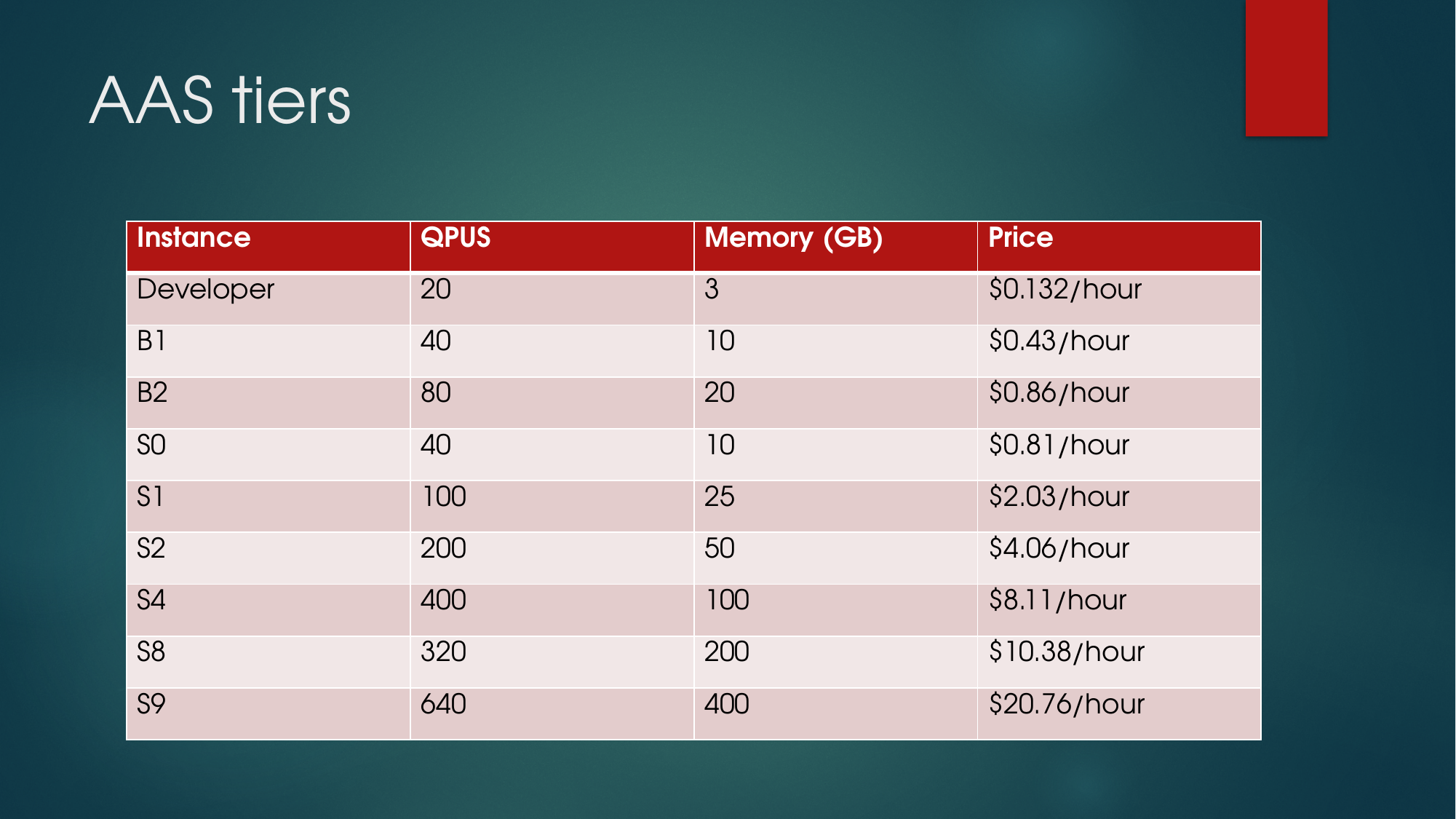

# AAS tiers
| Instance | QPUS | Memory (GB) | Price |
| --- | --- | --- | --- |
| Developer | 20 | 3 | $0.132/hour |
| B1 | 40 | 10 | $0.43/hour |
| B2 | 80 | 20 | $0.86/hour |
| S0 | 40 | 10 | $0.81/hour |
| S1 | 100 | 25 | $2.03/hour |
| S2 | 200 | 50 | $4.06/hour |
| S4 | 400 | 100 | $8.11/hour |
| S8 | 320 | 200 | $10.38/hour |
| S9 | 640 | 400 | $20.76/hour |